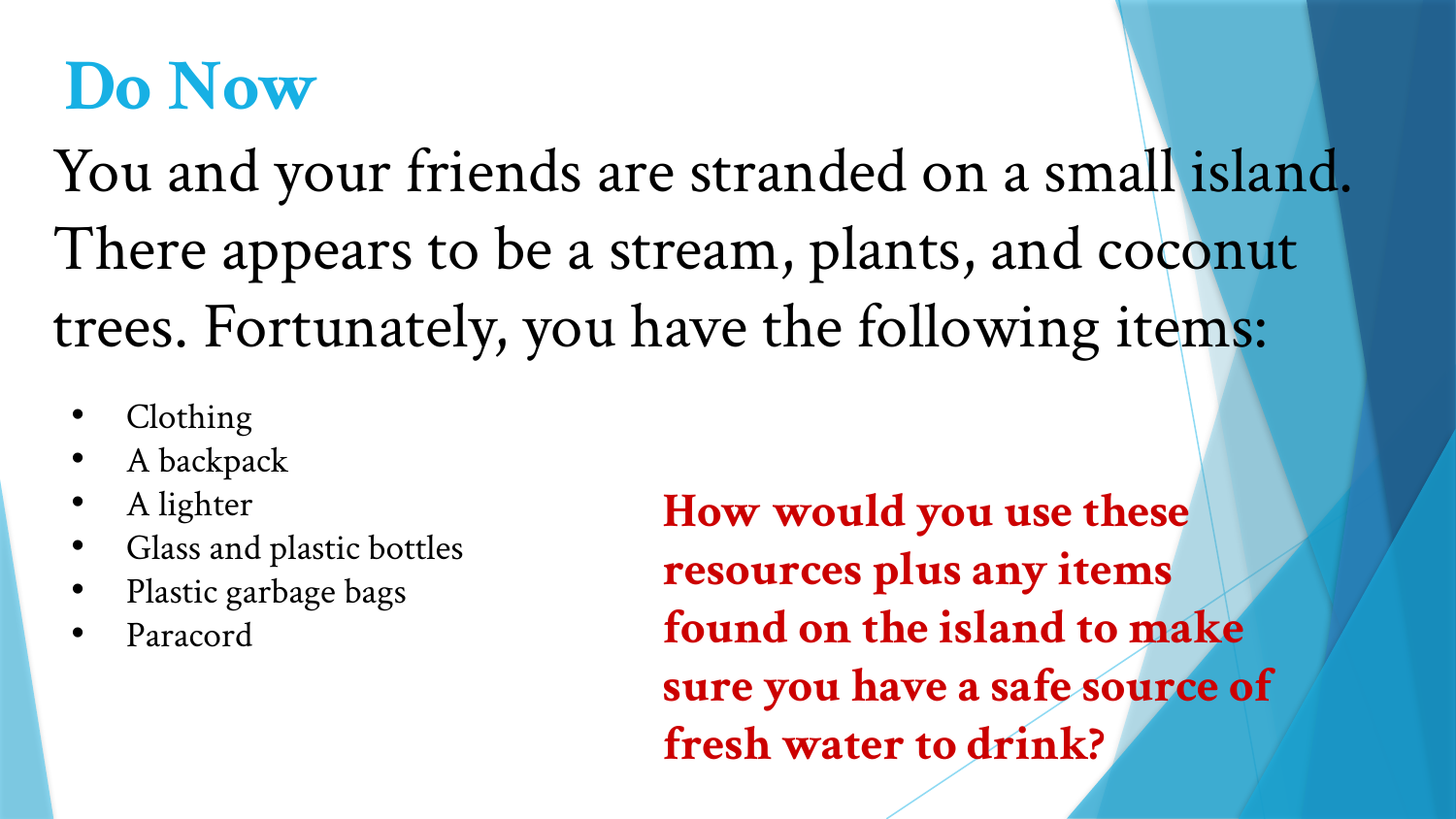

# Do Now
You and your friends are stranded on a small island. There appears to be a stream, plants, and coconut trees. Fortunately, you have the following items:
Clothing
A backpack
A lighter
Glass and plastic bottles
Plastic garbage bags
Paracord

How would you use these resources plus any items found on the island to make sure you have a safe source of fresh water to drink?